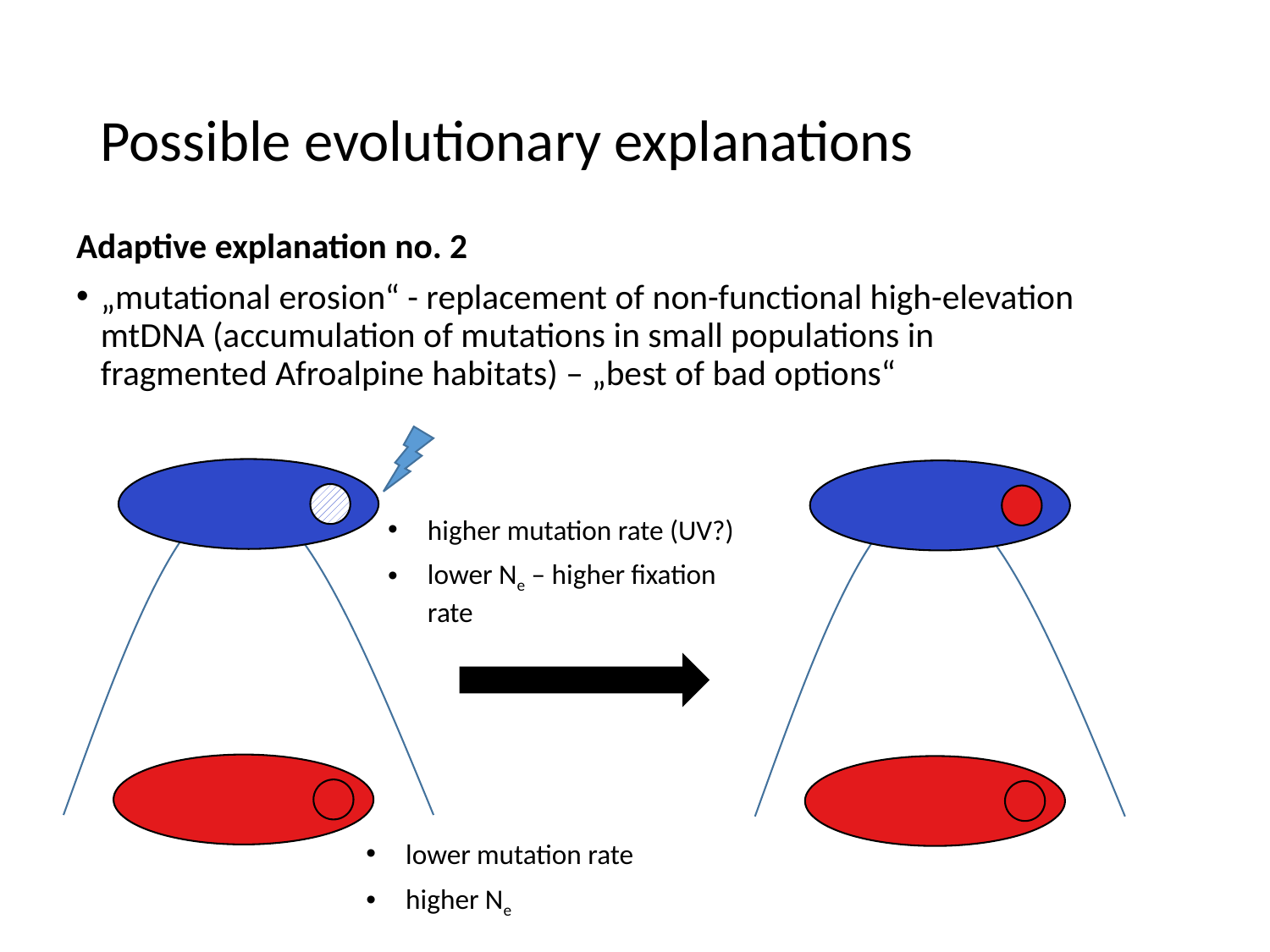

# Possible evolutionary explanations
Adaptive explanation no. 2
„mutational erosion“ - replacement of non-functional high-elevation mtDNA (accumulation of mutations in small populations in fragmented Afroalpine habitats) – „best of bad options“

higher mutation rate (UV?)
lower Ne – higher fixation rate

lower mutation rate
higher Ne